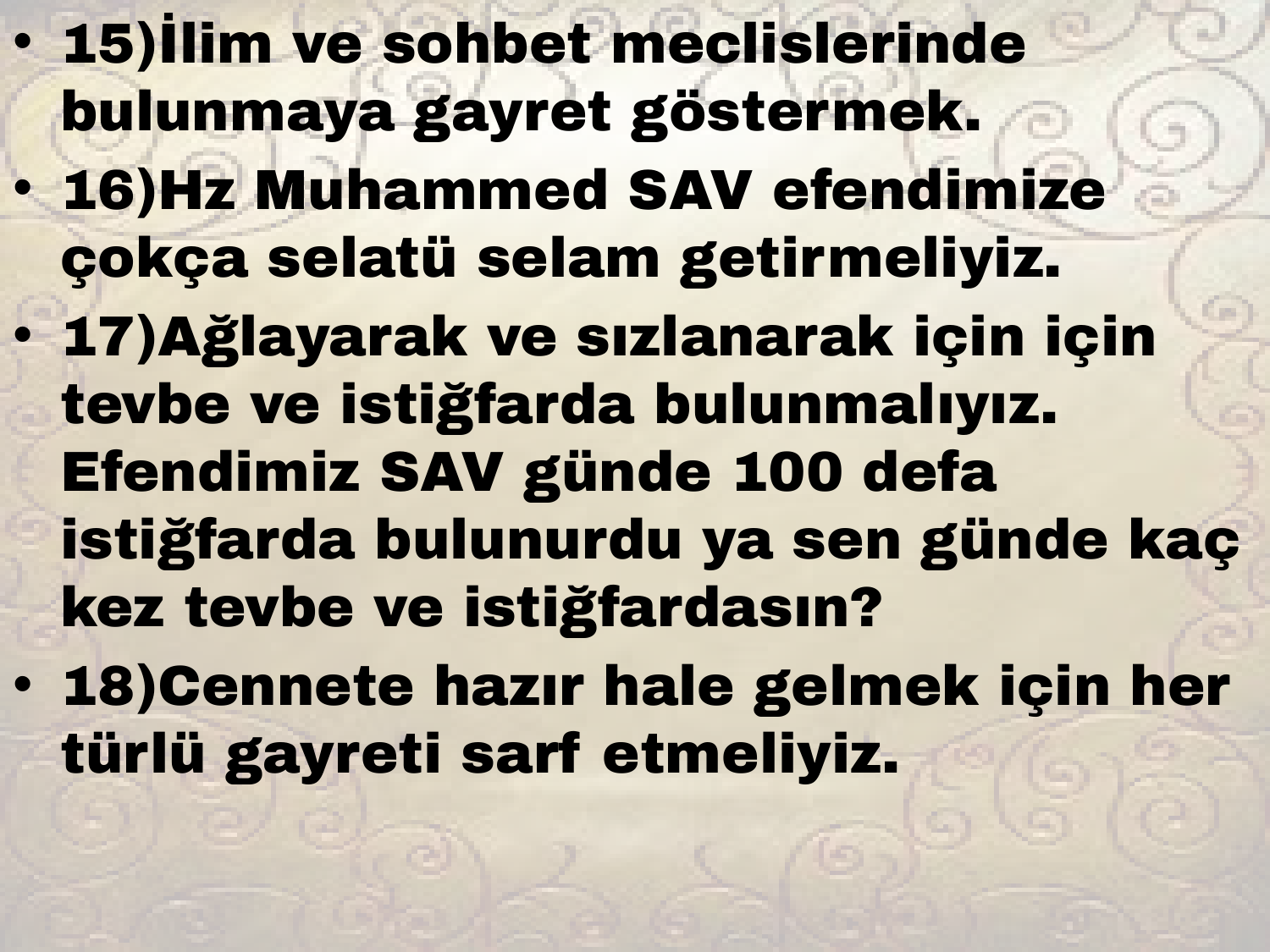

15)İlim ve sohbet meclislerinde bulunmaya gayret göstermek.
16)Hz Muhammed SAV efendimize çokça selatü selam getirmeliyiz.
17)Ağlayarak ve sızlanarak için için tevbe ve istiğfarda bulunmalıyız. Efendimiz SAV günde 100 defa istiğfarda bulunurdu ya sen günde kaç kez tevbe ve istiğfardasın?
18)Cennete hazır hale gelmek için her türlü gayreti sarf etmeliyiz.